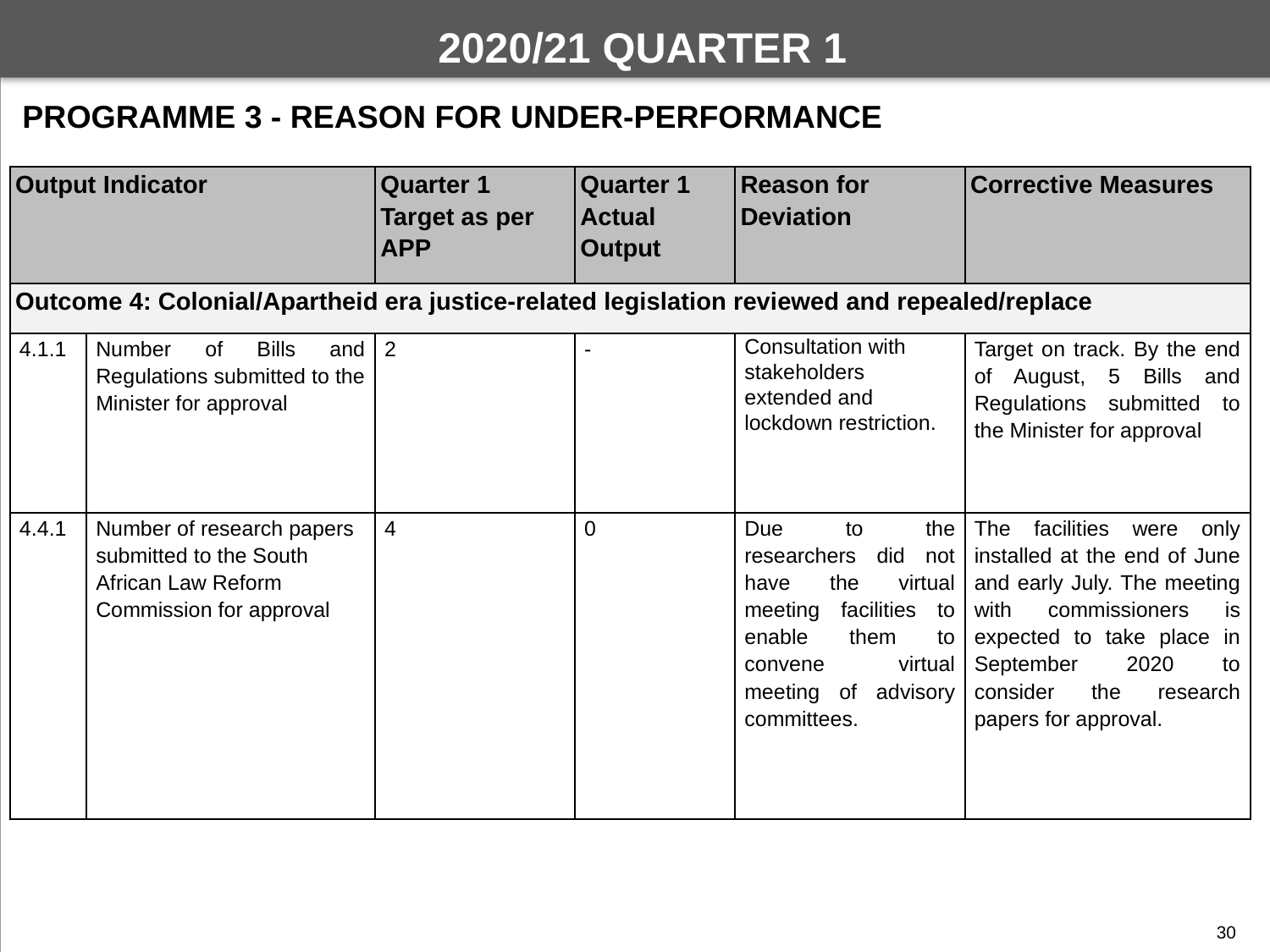

2020/21 QUARTER 1
By the end of financial year under review, the Department achieved 57 out of 112 planned targets. This performance translated to 51% of the targets achieved.
DEPARTMENTAL PERFORMANCE: PROGRAMME 1
PROGRAMME 3 - REASON FOR UNDER-PERFORMANCE
| Output Indicator |  | Quarter 1 Target as per APP | Quarter 1 Actual Output | Reason for Deviation | Corrective Measures |
| --- | --- | --- | --- | --- | --- |
| Outcome 4: Colonial/Apartheid era justice-related legislation reviewed and repealed/replace |  |  |  |  |  |
| 4.1.1 | Number of Bills and Regulations submitted to the Minister for approval | 2 | - | Consultation with stakeholders extended and lockdown restriction. | Target on track. By the end of August, 5 Bills and Regulations submitted to the Minister for approval |
| 4.4.1 | Number of research papers submitted to the South African Law Reform Commission for approval | 4 | 0 | Due to the researchers did not have the virtual meeting facilities to enable them to convene virtual meeting of advisory committees. | The facilities were only installed at the end of June and early July. The meeting with commissioners is expected to take place in September 2020 to consider the research papers for approval. |
30
30